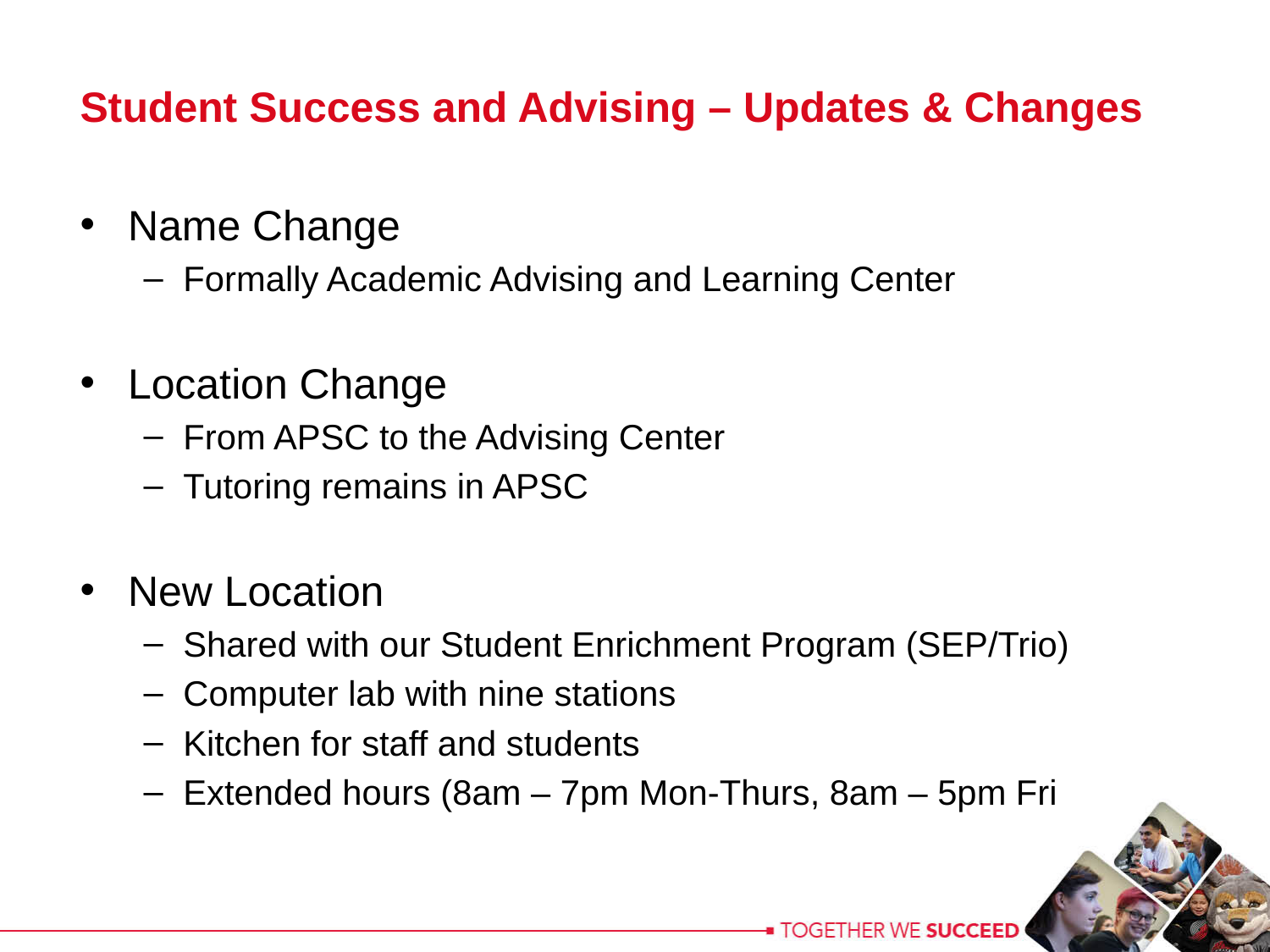

Student Success and Advising – Updates & Changes

Name Change
Formally Academic Advising and Learning Center

Location Change
From APSC to the Advising Center
Tutoring remains in APSC

New Location
Shared with our Student Enrichment Program (SEP/Trio)
Computer lab with nine stations
Kitchen for staff and students
Extended hours (8am – 7pm Mon-Thurs, 8am – 5pm Fri